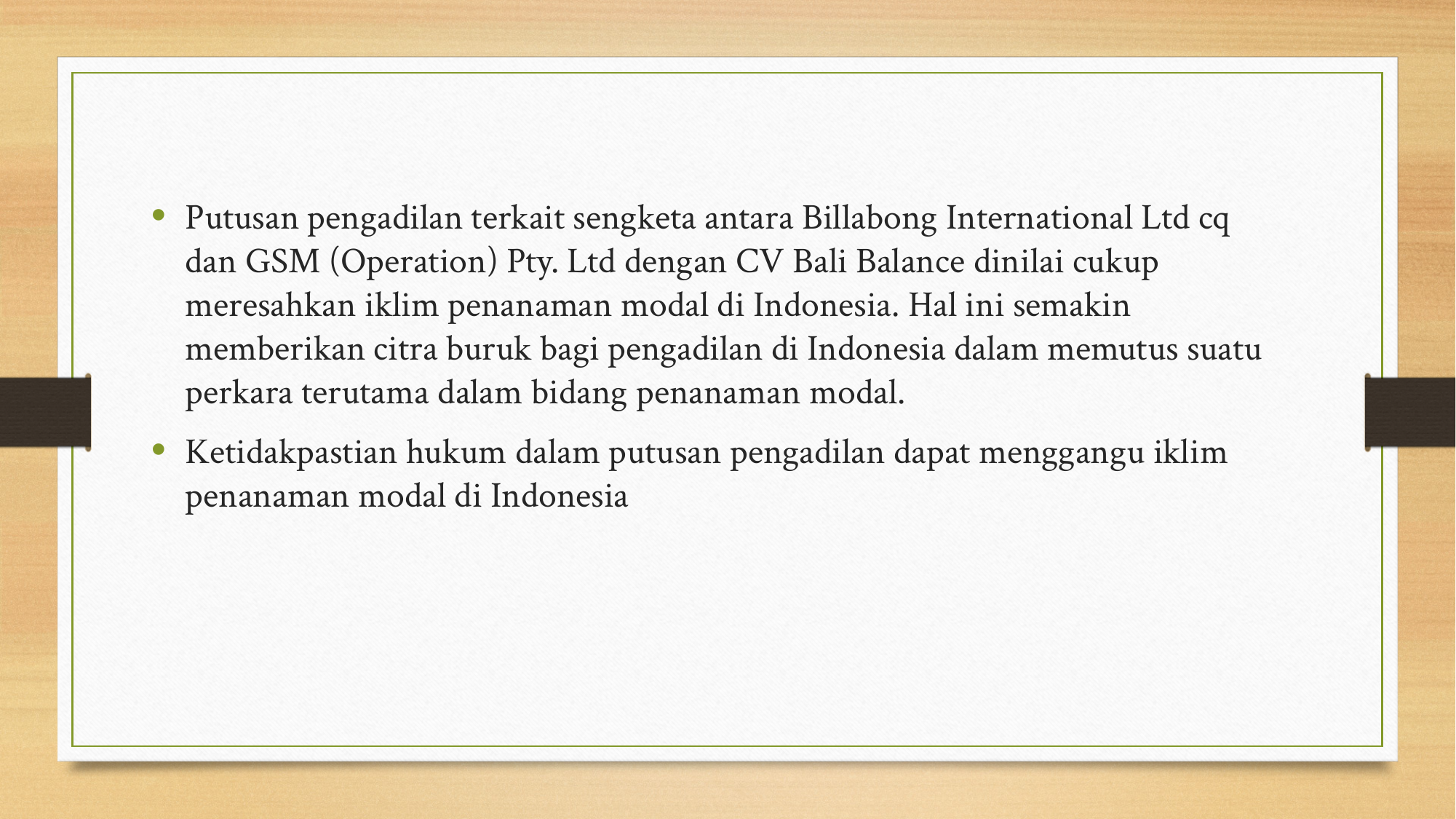

Putusan pengadilan terkait sengketa antara Billabong International Ltd cq dan GSM (Operation) Pty. Ltd dengan CV Bali Balance dinilai cukup meresahkan iklim penanaman modal di Indonesia. Hal ini semakin memberikan citra buruk bagi pengadilan di Indonesia dalam memutus suatu perkara terutama dalam bidang penanaman modal.
Ketidakpastian hukum dalam putusan pengadilan dapat menggangu iklim penanaman modal di Indonesia